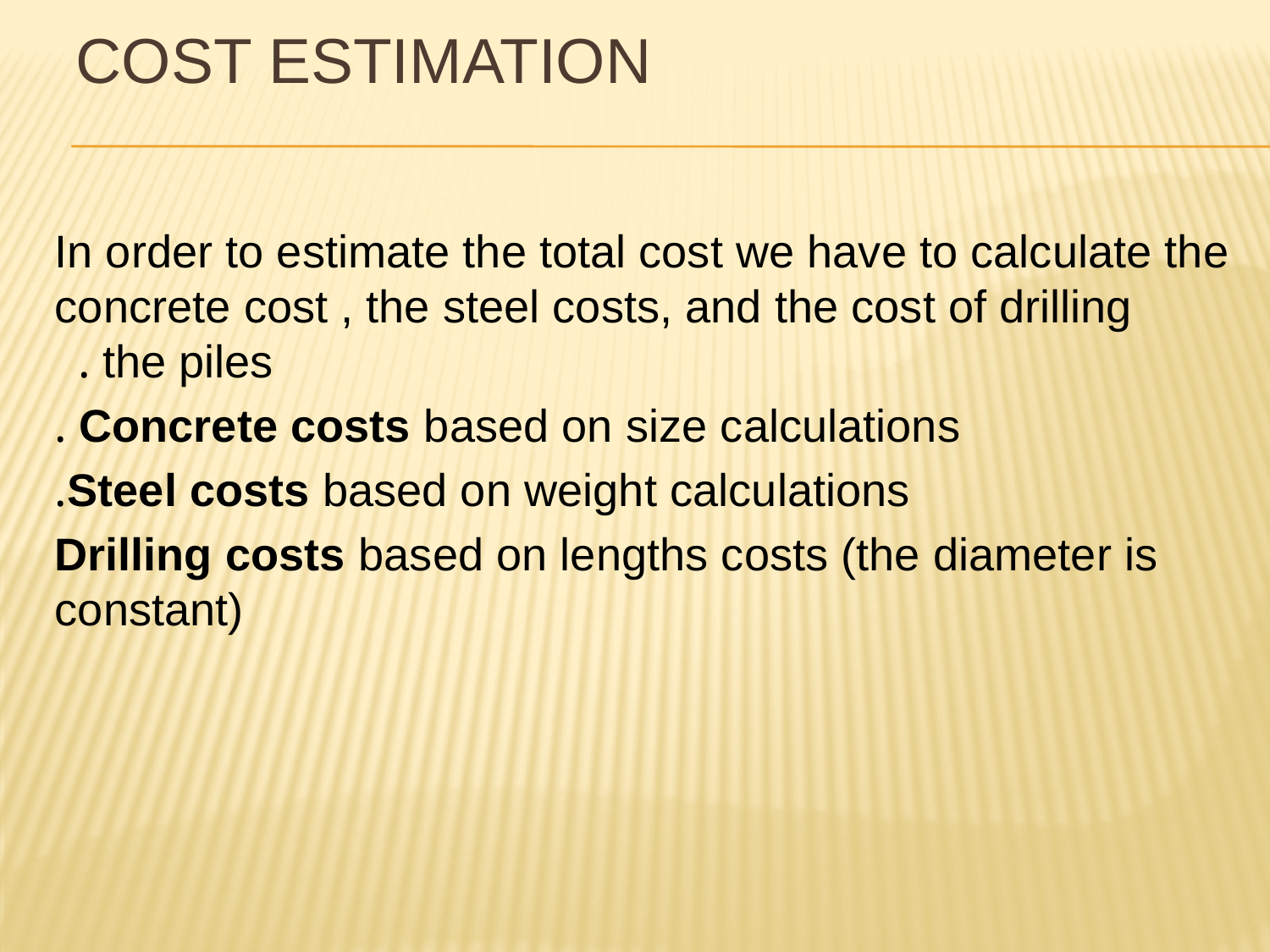

# cost Estimation
In order to estimate the total cost we have to calculate the concrete cost , the steel costs, and the cost of drilling the piles .
Concrete costs based on size calculations .
Steel costs based on weight calculations.
Drilling costs based on lengths costs (the diameter is constant)